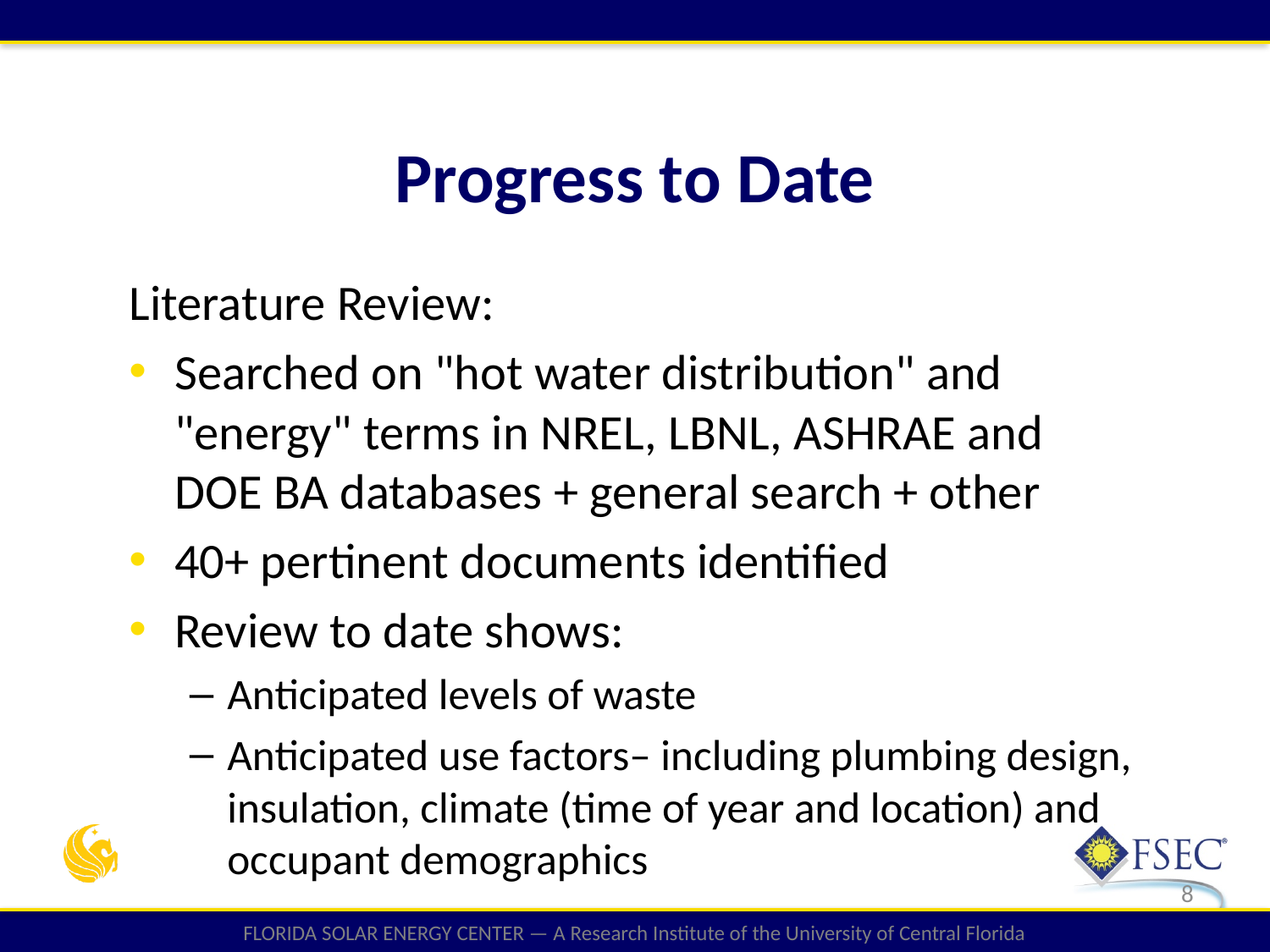

Progress to Date
Literature Review:
Searched on "hot water distribution" and "energy" terms in NREL, LBNL, ASHRAE and DOE BA databases + general search + other
40+ pertinent documents identified
Review to date shows:
Anticipated levels of waste
Anticipated use factors– including plumbing design, insulation, climate (time of year and location) and occupant demographics

8